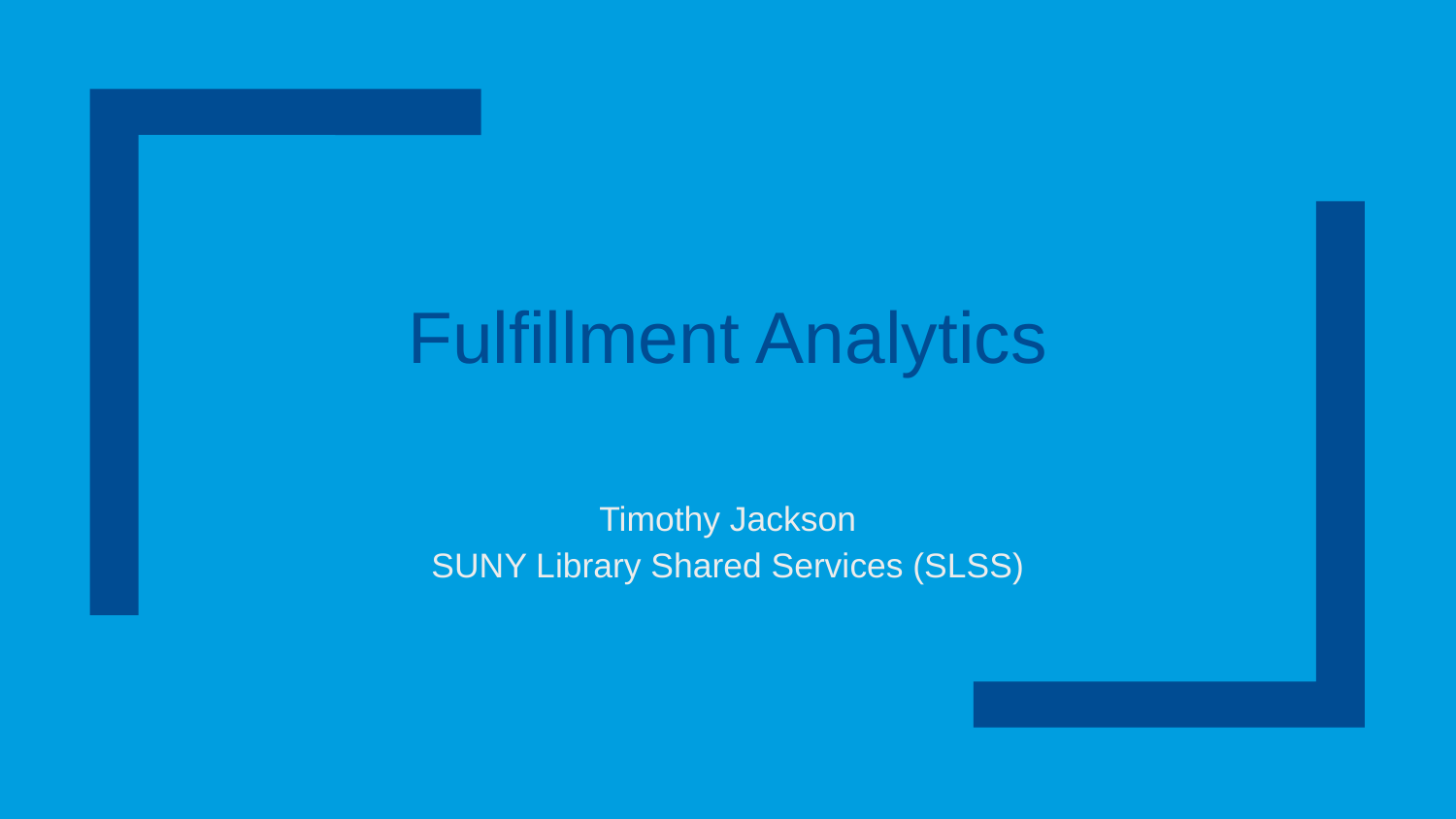

# Fulfillment Analytics
Timothy Jackson
SUNY Library Shared Services (SLSS)